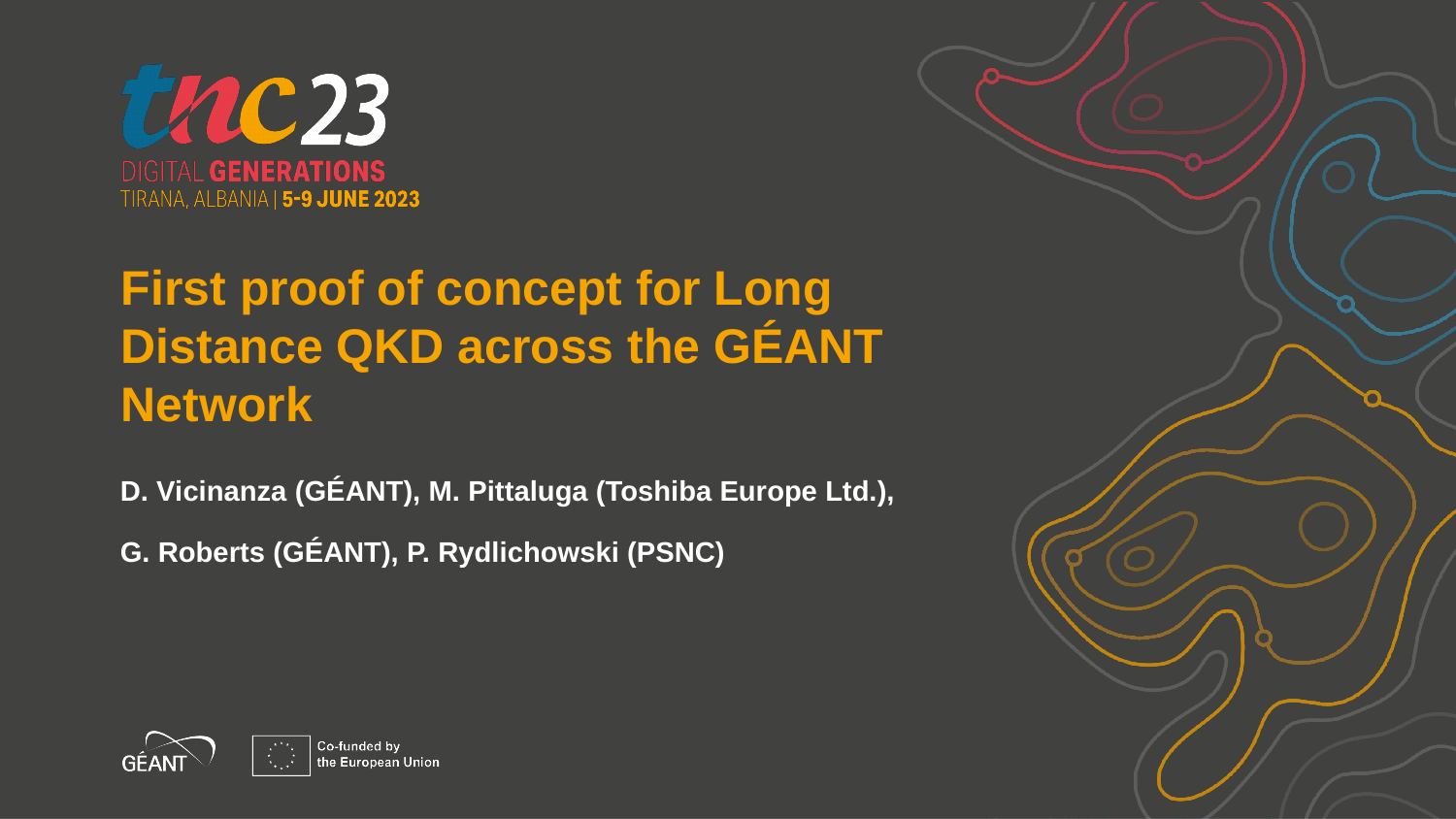

First proof of concept for Long Distance QKD across the GÉANT Network
D. Vicinanza (GÉANT), M. Pittaluga (Toshiba Europe Ltd.),
G. Roberts (GÉANT), P. Rydlichowski (PSNC)